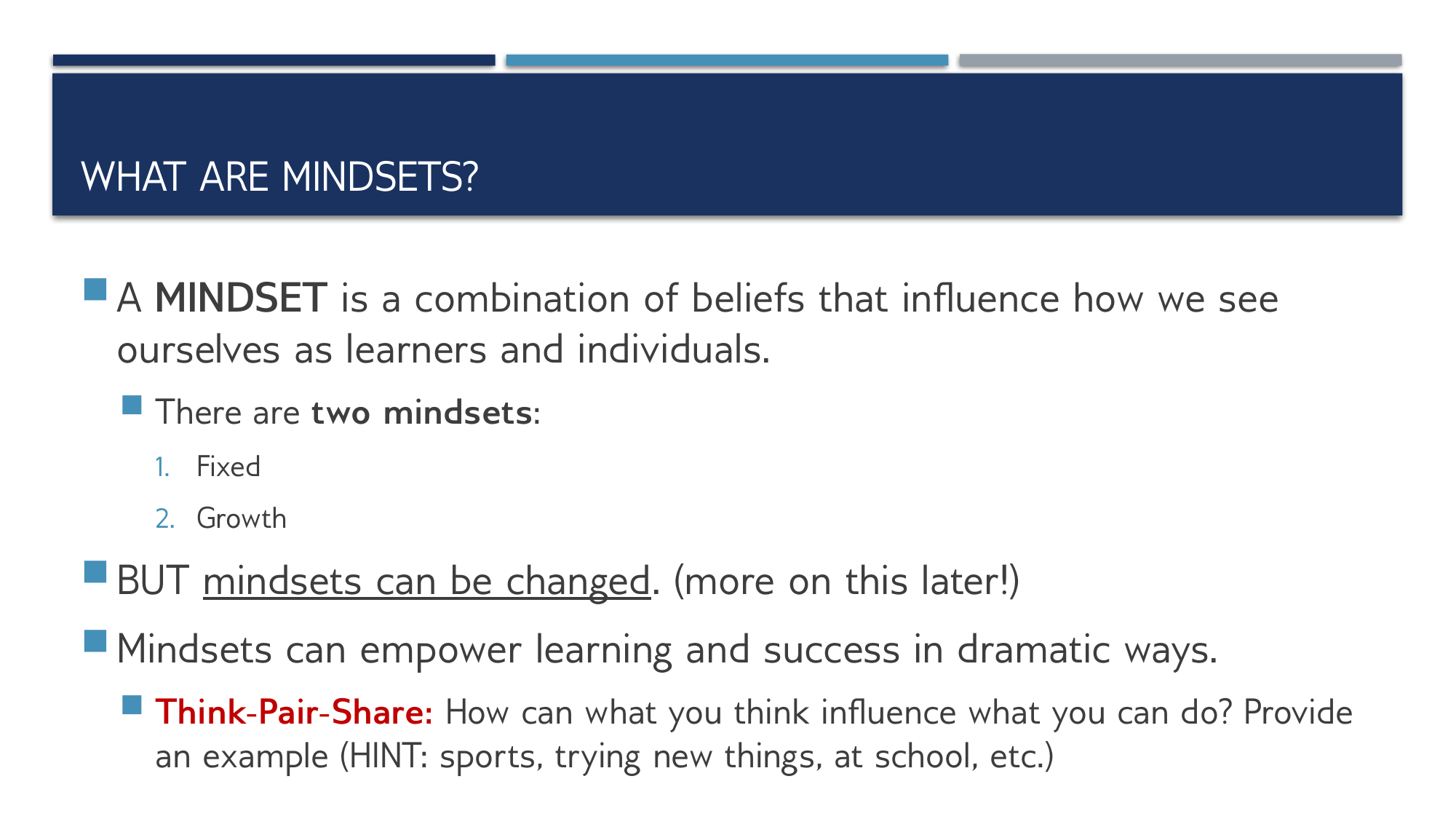

# What are mindsets?
A MINDSET is a combination of beliefs that influence how we see ourselves as learners and individuals.
There are two mindsets:
Fixed
Growth
BUT mindsets can be changed. (more on this later!)
Mindsets can empower learning and success in dramatic ways.
Think-Pair-Share: How can what you think influence what you can do? Provide an example (HINT: sports, trying new things, at school, etc.)